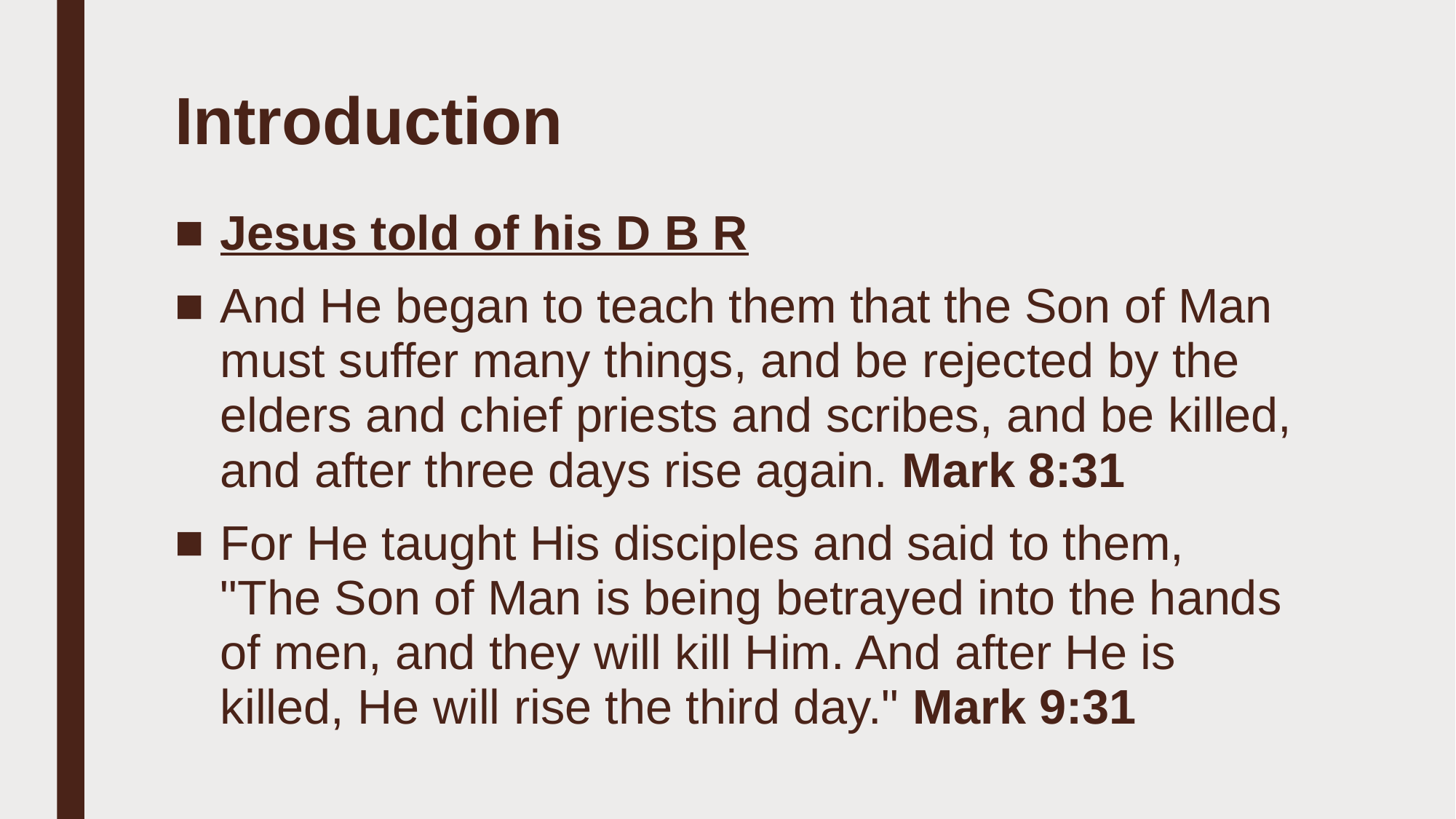

# Introduction
Jesus told of his D B R
And He began to teach them that the Son of Man must suffer many things, and be rejected by the elders and chief priests and scribes, and be killed, and after three days rise again. Mark 8:31
For He taught His disciples and said to them, "The Son of Man is being betrayed into the hands of men, and they will kill Him. And after He is killed, He will rise the third day." Mark 9:31